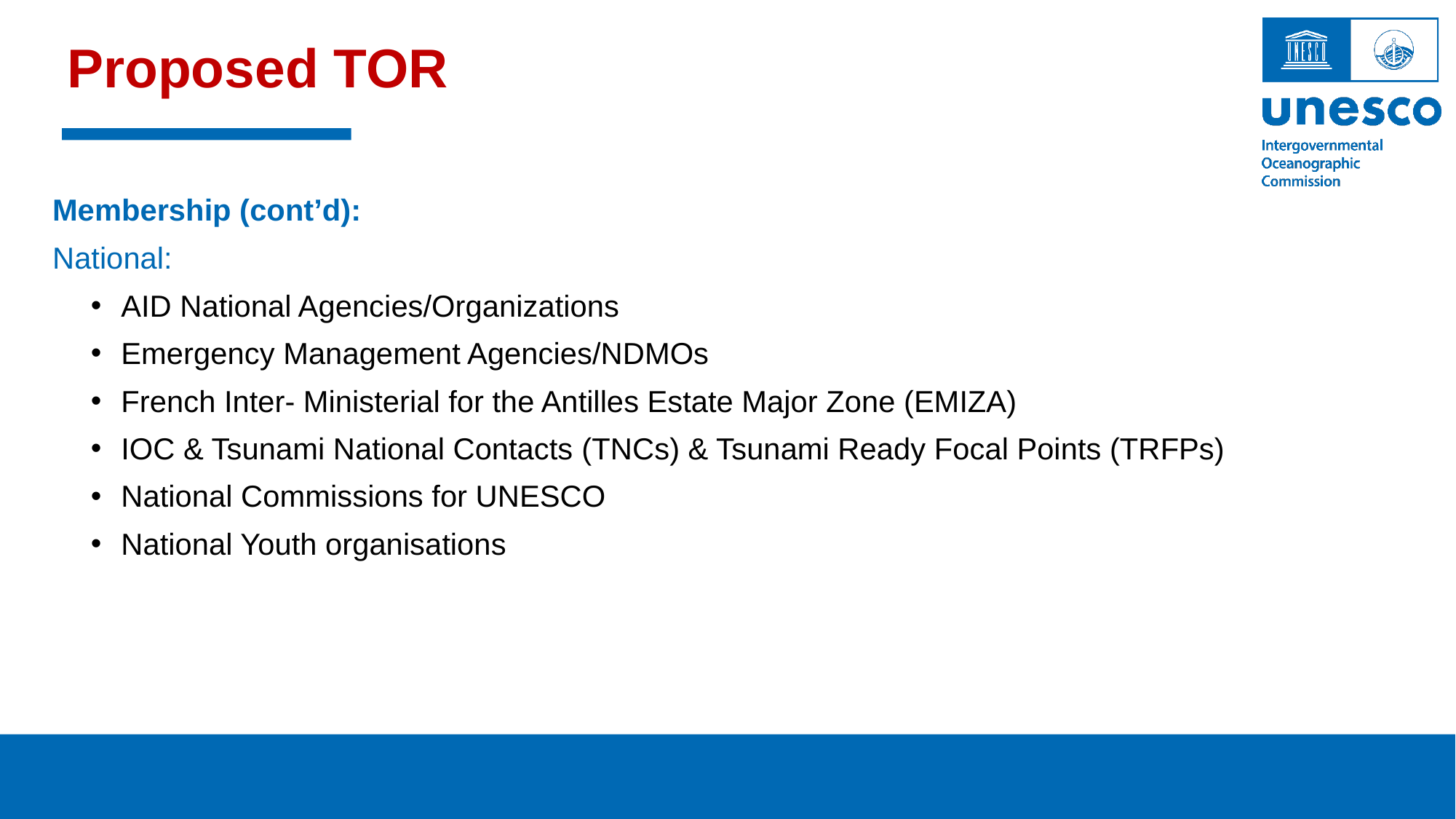

# Proposed TOR
Membership (cont’d):
National:
AID National Agencies/Organizations
Emergency Management Agencies/NDMOs
French Inter- Ministerial for the Antilles Estate Major Zone (EMIZA)
IOC & Tsunami National Contacts (TNCs) & Tsunami Ready Focal Points (TRFPs)
National Commissions for UNESCO
National Youth organisations